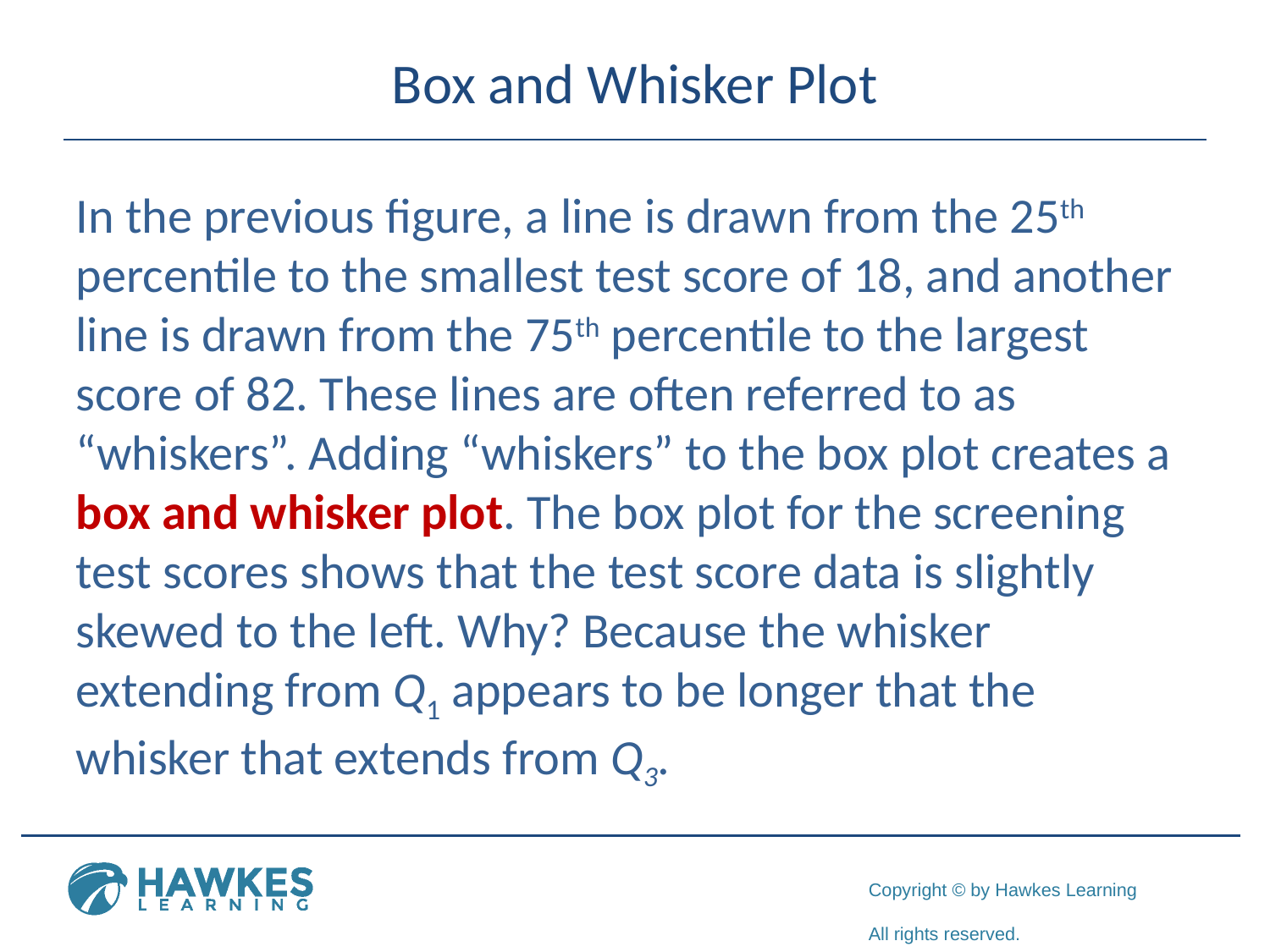

# Box and Whisker Plot
In the previous figure, a line is drawn from the 25th percentile to the smallest test score of 18, and another line is drawn from the 75th percentile to the largest score of 82. These lines are often referred to as “whiskers”. Adding “whiskers” to the box plot creates a box and whisker plot. The box plot for the screening test scores shows that the test score data is slightly skewed to the left. Why? Because the whisker extending from Q1 appears to be longer that the whisker that extends from Q3.